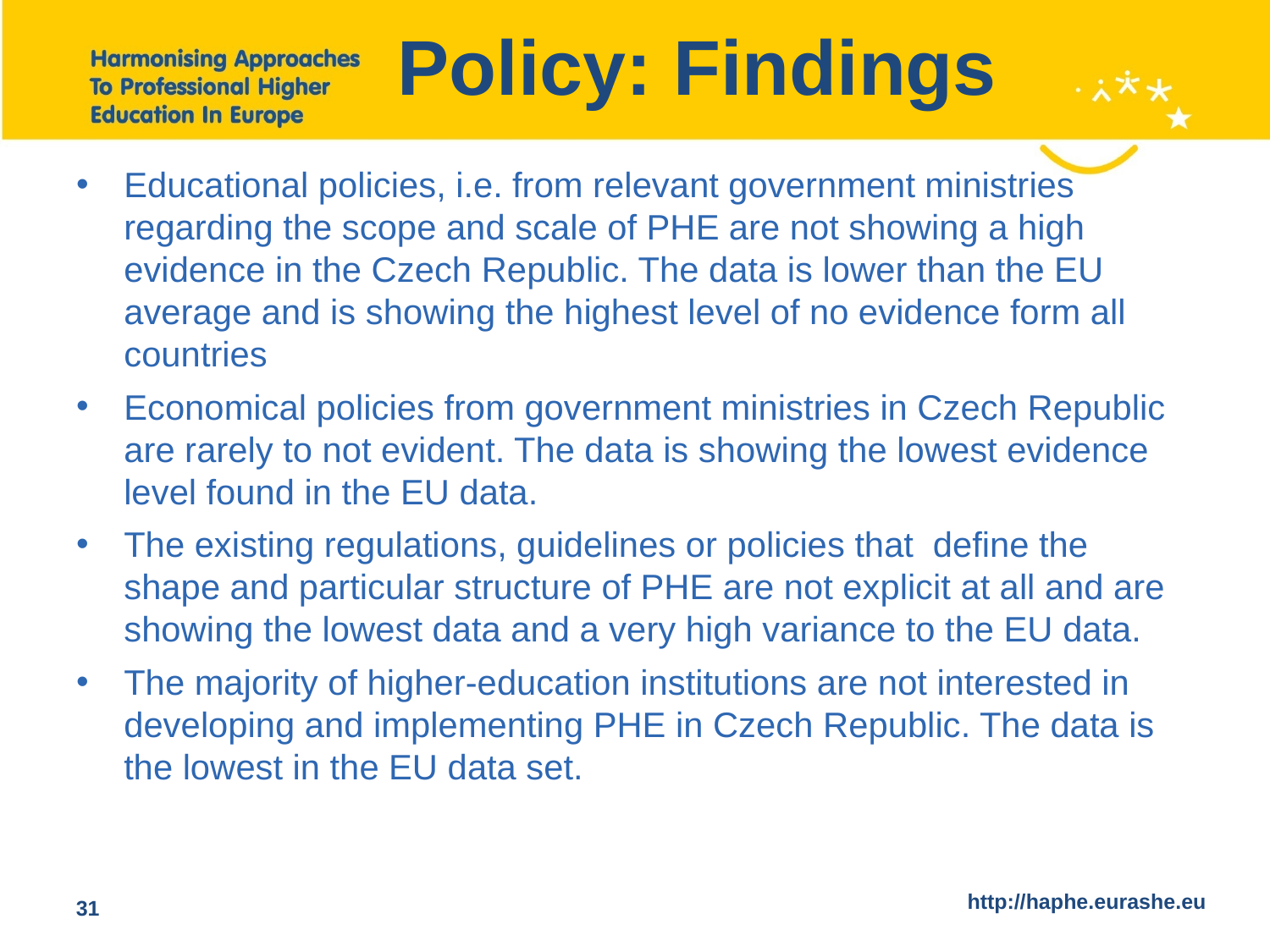

# Policy: Findings
Educational policies, i.e. from relevant government ministries regarding the scope and scale of PHE are not showing a high evidence in the Czech Republic. The data is lower than the EU average and is showing the highest level of no evidence form all countries
Economical policies from government ministries in Czech Republic are rarely to not evident. The data is showing the lowest evidence level found in the EU data.
The existing regulations, guidelines or policies that  define the shape and particular structure of PHE are not explicit at all and are showing the lowest data and a very high variance to the EU data.
The majority of higher-education institutions are not interested in developing and implementing PHE in Czech Republic. The data is the lowest in the EU data set.